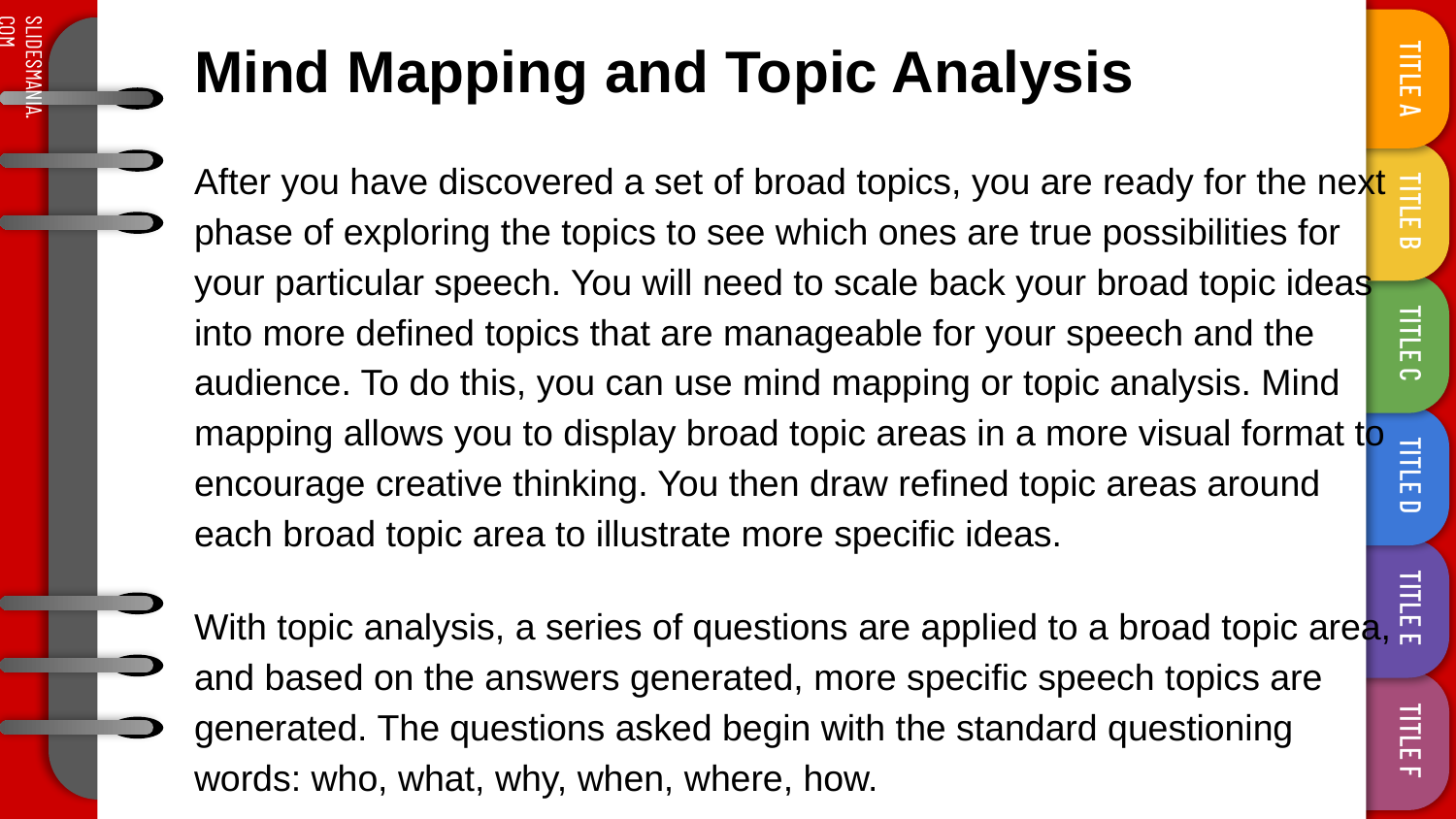

# Mind Mapping and Topic Analysis
After you have discovered a set of broad topics, you are ready for the next phase of exploring the topics to see which ones are true possibilities for your particular speech. You will need to scale back your broad topic ideas into more defined topics that are manageable for your speech and the audience. To do this, you can use mind mapping or topic analysis. Mind mapping allows you to display broad topic areas in a more visual format to encourage creative thinking. You then draw refined topic areas around each broad topic area to illustrate more specific ideas.
With topic analysis, a series of questions are applied to a broad topic area, and based on the answers generated, more specific speech topics are generated. The questions asked begin with the standard questioning words: who, what, why, when, where, how.